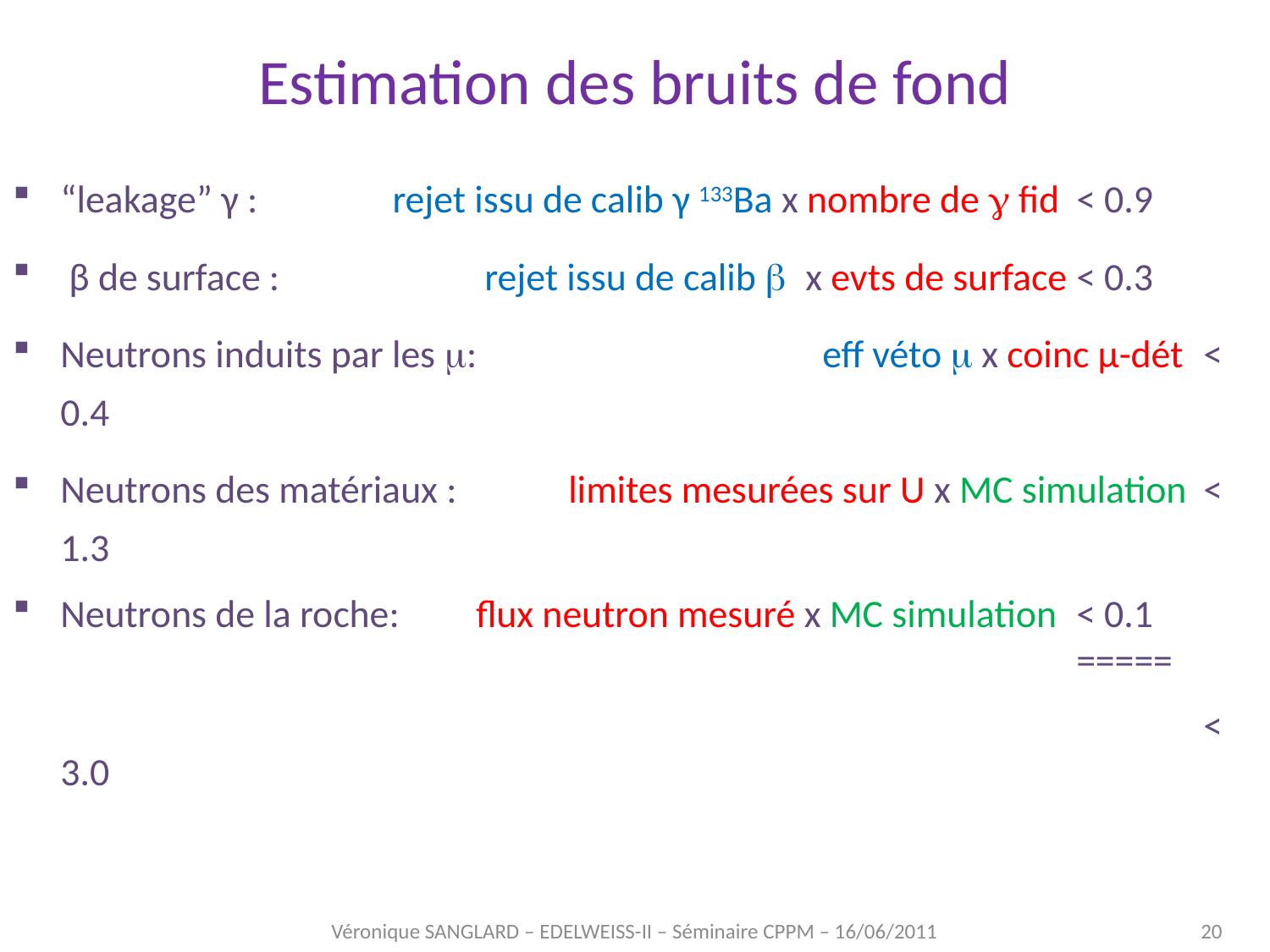

# Estimation des bruits de fond
“leakage” γ : 	         rejet issu de calib γ 133Ba x nombre de γ fid	< 0.9
 β de surface : 	     	     rejet issu de calib β x evts de surface 	< 0.3
Neutrons induits par les μ: 	  		eff véto μ x coinc µ-dét	< 0.4
Neutrons des matériaux : 	limites mesurées sur U x MC simulation	< 1.3
Neutrons de la roche: 	    flux neutron mesuré x MC simulation	< 0.1	              								=====
										< 3.0

Véronique SANGLARD – EDELWEISS-II – Séminaire CPPM – 16/06/2011
20